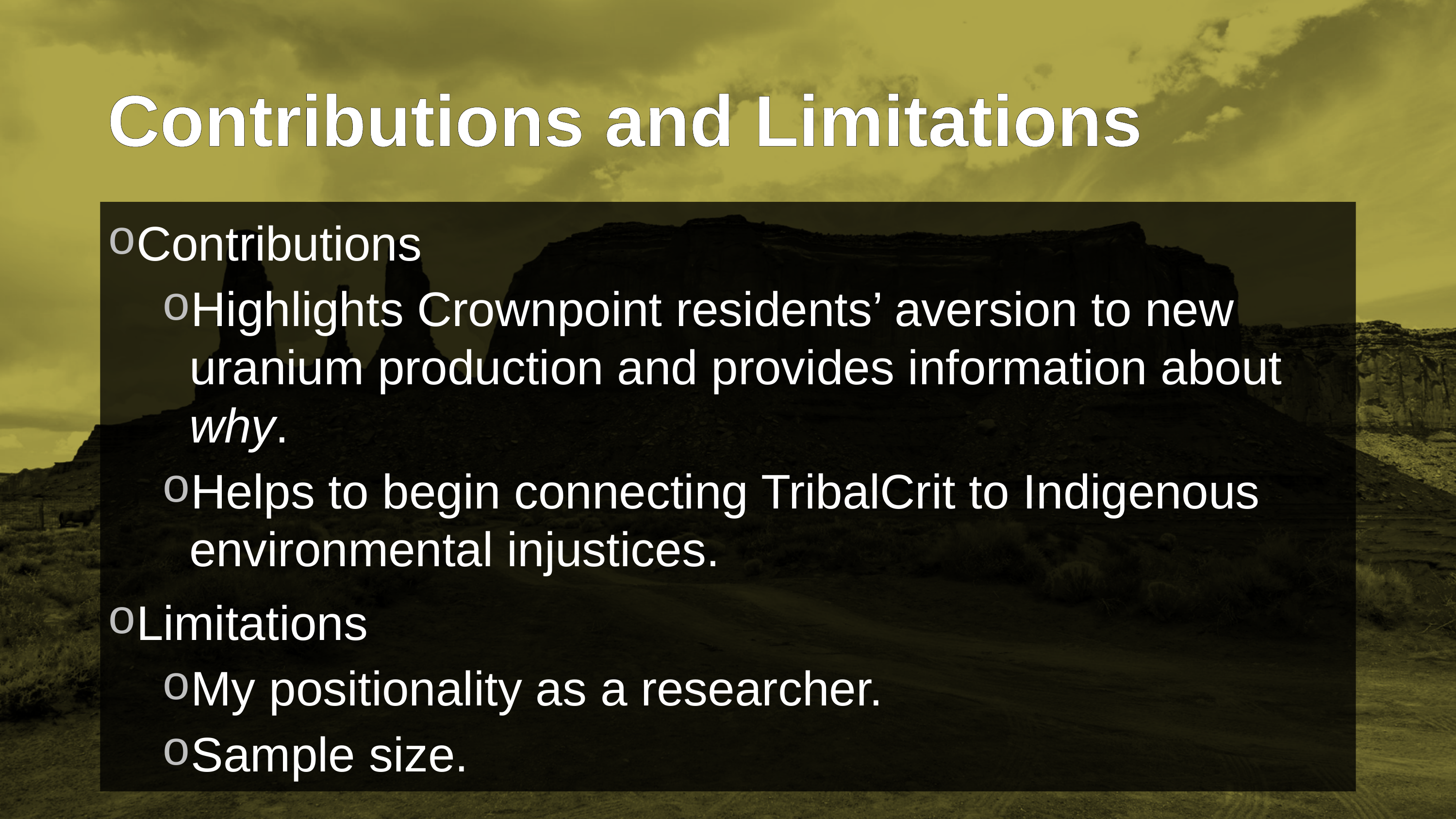

# Contributions and Limitations
Contributions
Highlights Crownpoint residents’ aversion to new uranium production and provides information about why.
Helps to begin connecting TribalCrit to Indigenous environmental injustices.
Limitations
My positionality as a researcher.
Sample size.